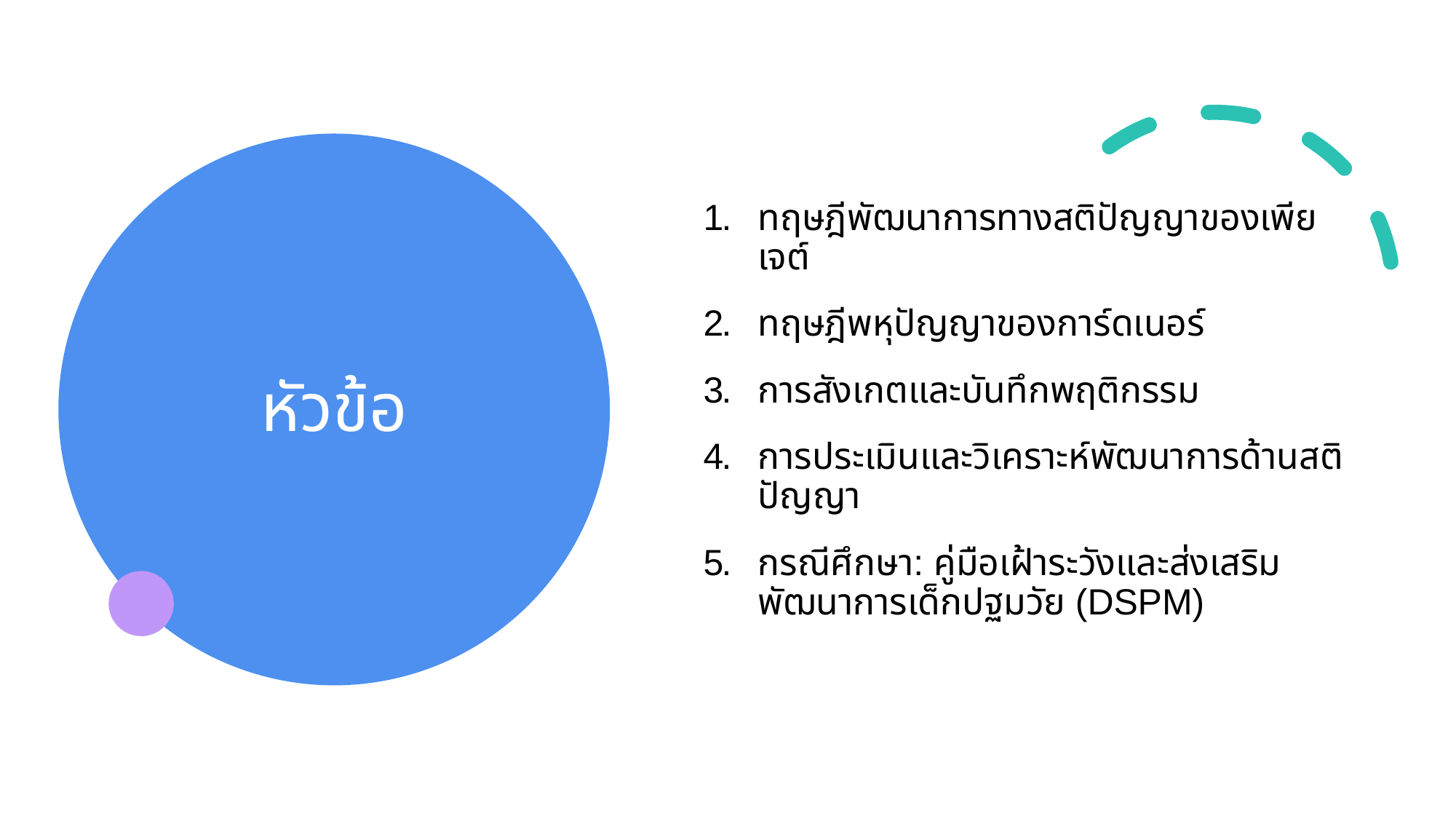

ทฤษฎีพัฒนาการทางสติปัญญาของเพียเจต์
ทฤษฎีพหุปัญญาของการ์ดเนอร์
การสังเกตและบันทึกพฤติกรรม
การประเมินและวิเคราะห์พัฒนาการด้านสติปัญญา
กรณีศึกษา: คู่มือเฝ้าระวังและส่งเสริมพัฒนาการเด็กปฐมวัย (DSPM)
# หัวข้อ